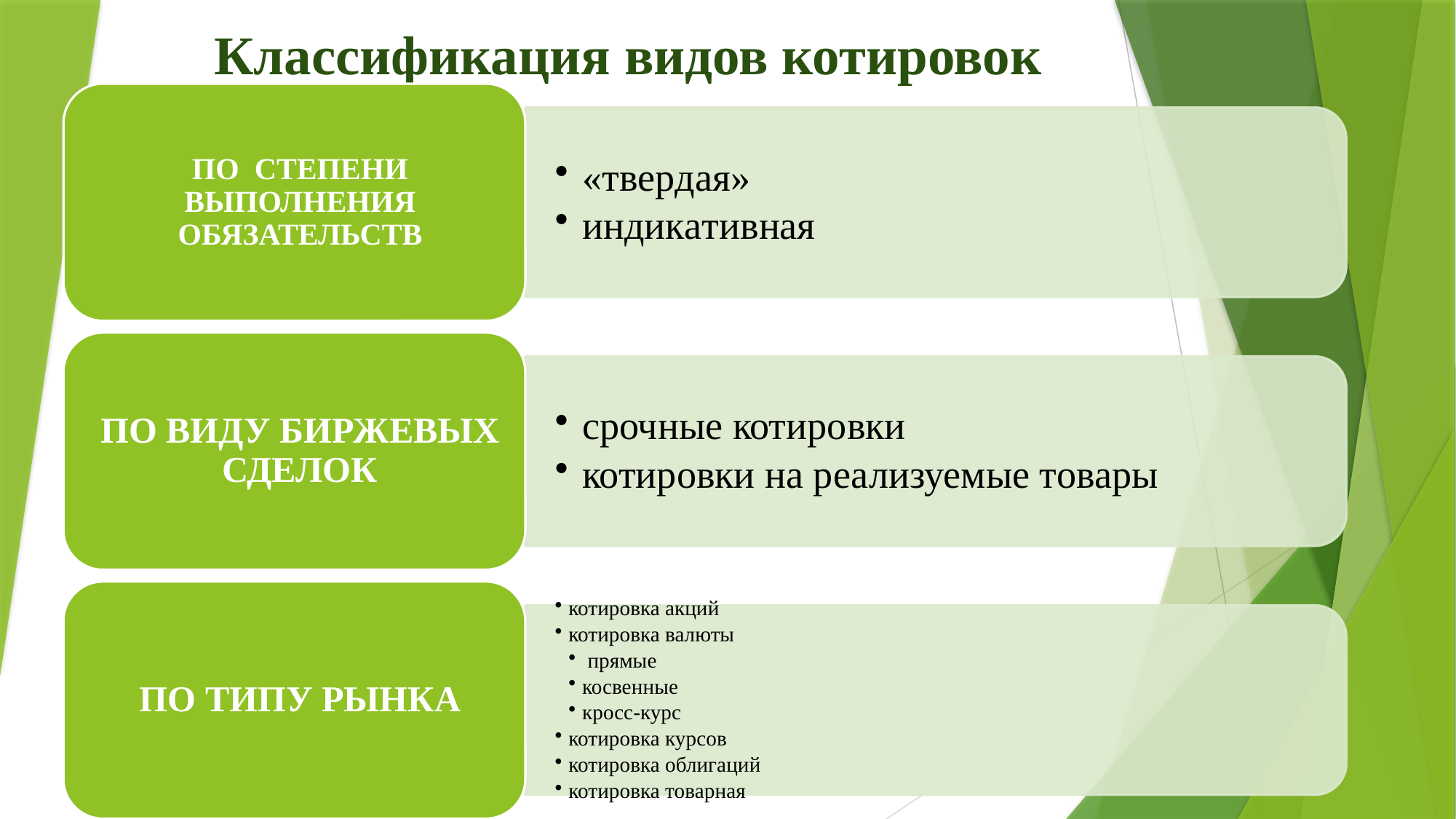

# Классификация видов котировок
«твepдaя»
индикaтивнaя
ПО  СТЕПЕНИ ВЫПОЛНЕНИЯ ОБЯЗАТЕЛЬСТВ
срочные котировки
котировки на реализуемые товары
ПО ВИДУ БИРЖЕВЫХ СДЕЛОК
котировка акций
котировка валюты
 прямые
косвенные
кросс-курс
котировка курсов
котировка облигаций
котировка товарная
ПО ТИПУ РЫНКА